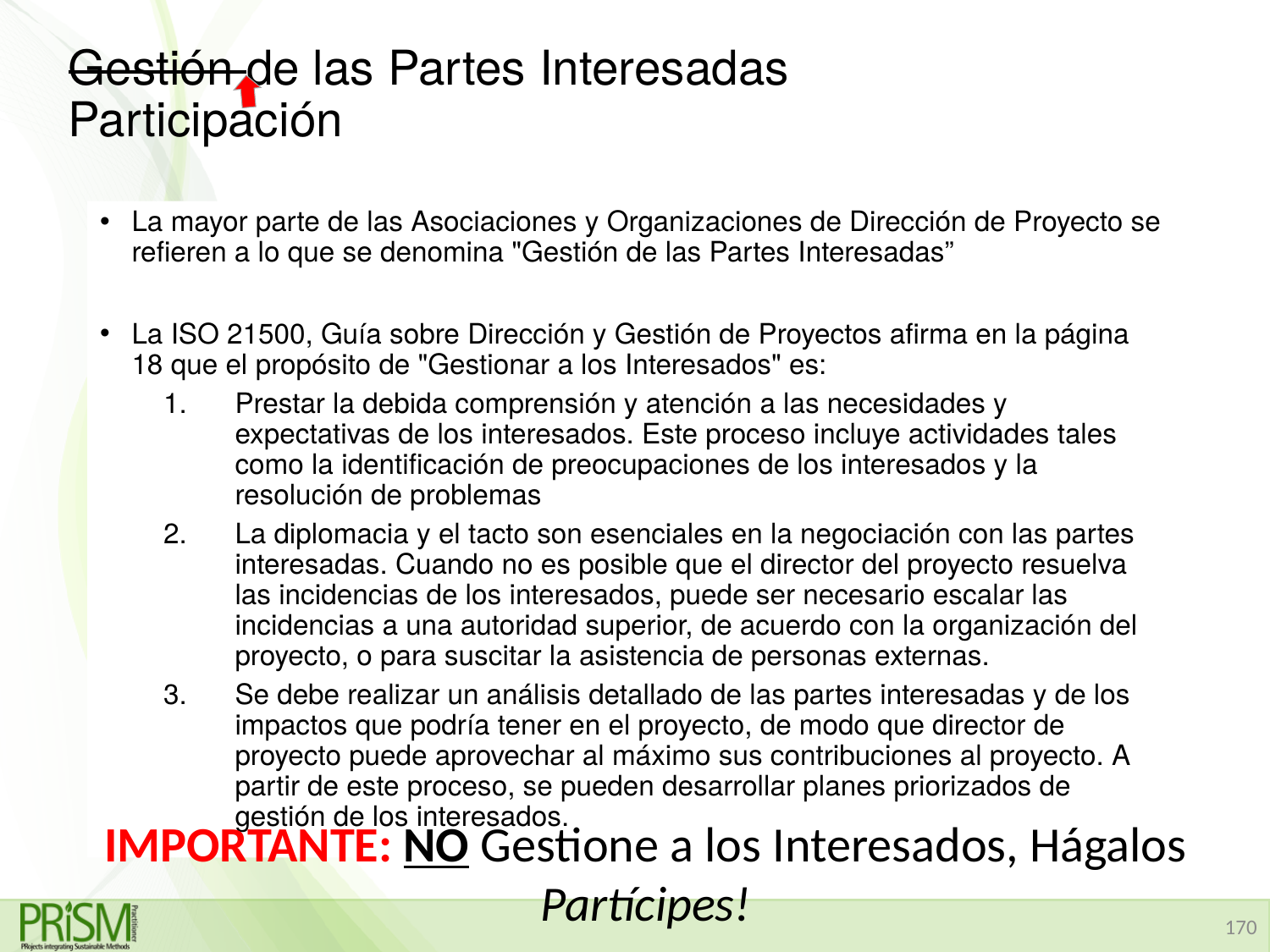

# Gestión de las Partes Interesadas Participación

La mayor parte de las Asociaciones y Organizaciones de Dirección de Proyecto se refieren a lo que se denomina "Gestión de las Partes Interesadas”
La ISO 21500, Guía sobre Dirección y Gestión de Proyectos afirma en la página 18 que el propósito de "Gestionar a los Interesados" es:
Prestar la debida comprensión y atención a las necesidades y expectativas de los interesados. Este proceso incluye actividades tales como la identificación de preocupaciones de los interesados y la resolución de problemas
La diplomacia y el tacto son esenciales en la negociación con las partes interesadas. Cuando no es posible que el director del proyecto resuelva las incidencias de los interesados, puede ser necesario escalar las incidencias a una autoridad superior, de acuerdo con la organización del proyecto, o para suscitar la asistencia de personas externas.
Se debe realizar un análisis detallado de las partes interesadas y de los impactos que podría tener en el proyecto, de modo que director de proyecto puede aprovechar al máximo sus contribuciones al proyecto. A partir de este proceso, se pueden desarrollar planes priorizados de gestión de los interesados.
IMPORTANTE: NO Gestione a los Interesados, Hágalos Partícipes!
170